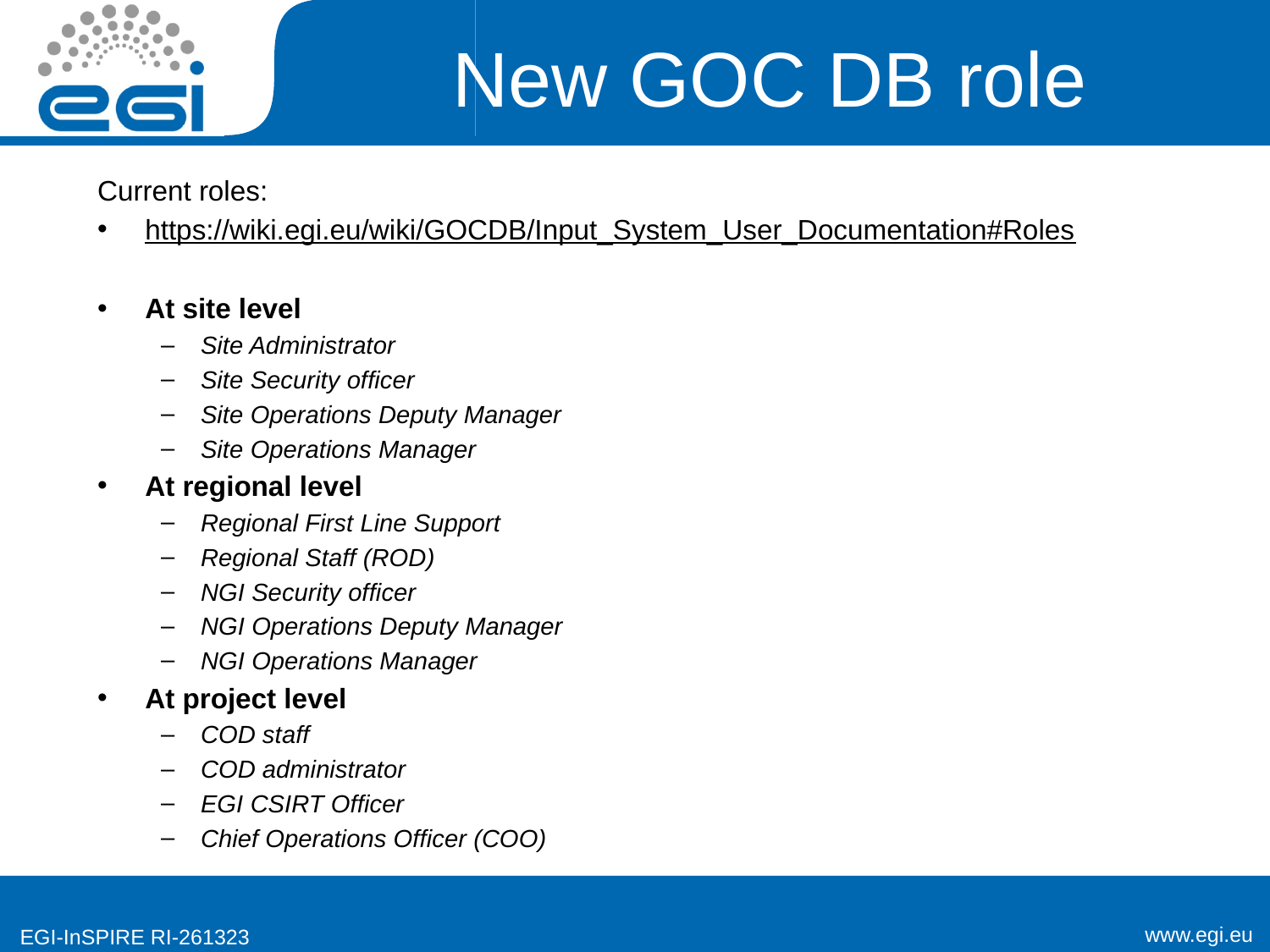

# New GOC DB role
Current roles:
https://wiki.egi.eu/wiki/GOCDB/Input_System_User_Documentation#Roles

At site level
Site Administrator
Site Security officer
Site Operations Deputy Manager
Site Operations Manager
At regional level
Regional First Line Support
Regional Staff (ROD)
NGI Security officer
NGI Operations Deputy Manager
NGI Operations Manager
At project level
COD staff
COD administrator
EGI CSIRT Officer
Chief Operations Officer (COO)